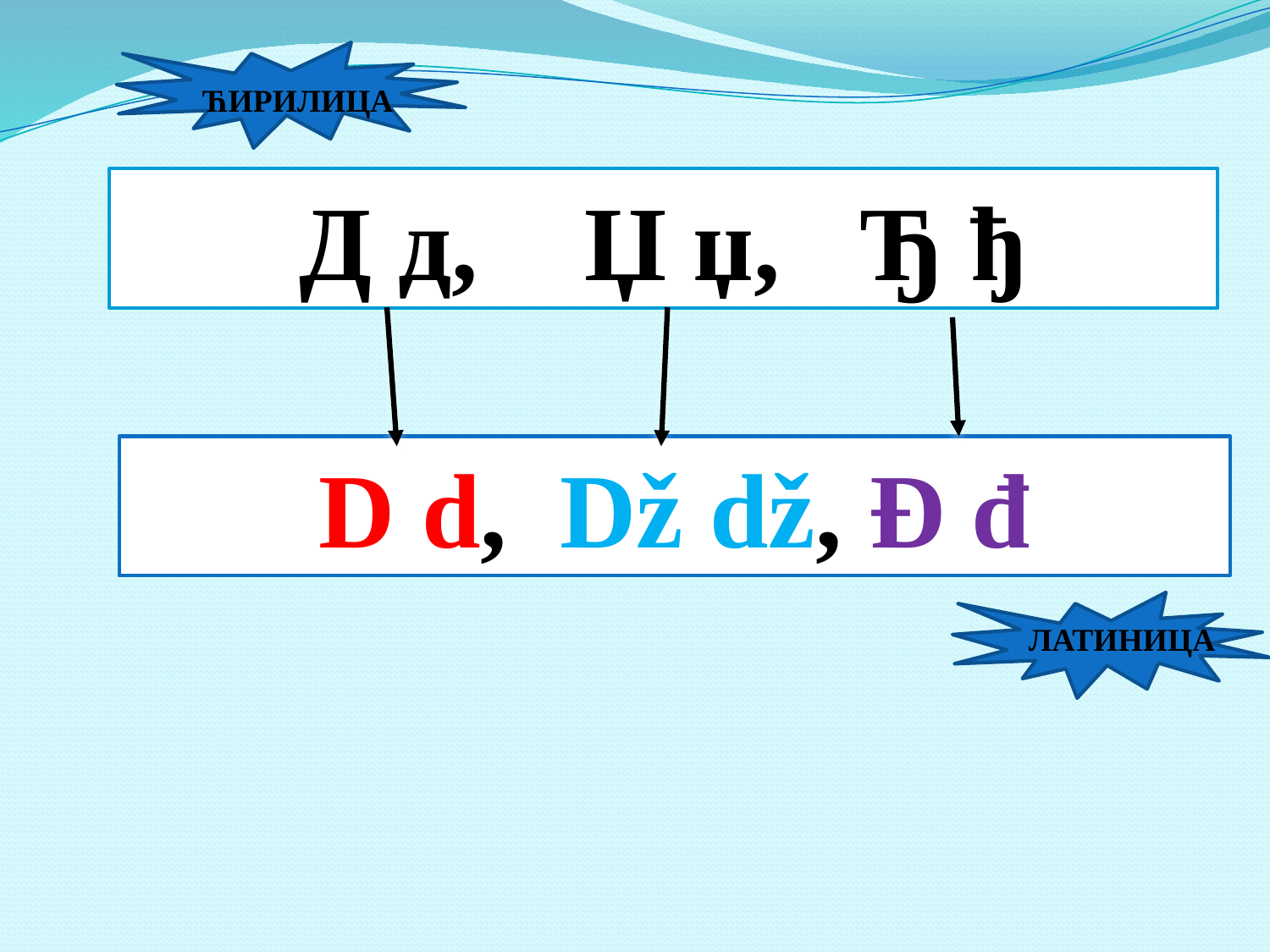

ЋИРИЛИЦА
Д д,    Џ џ,   Ђ ђ

D d,  Dž dž, Đ đ

ЛАТИНИЦА